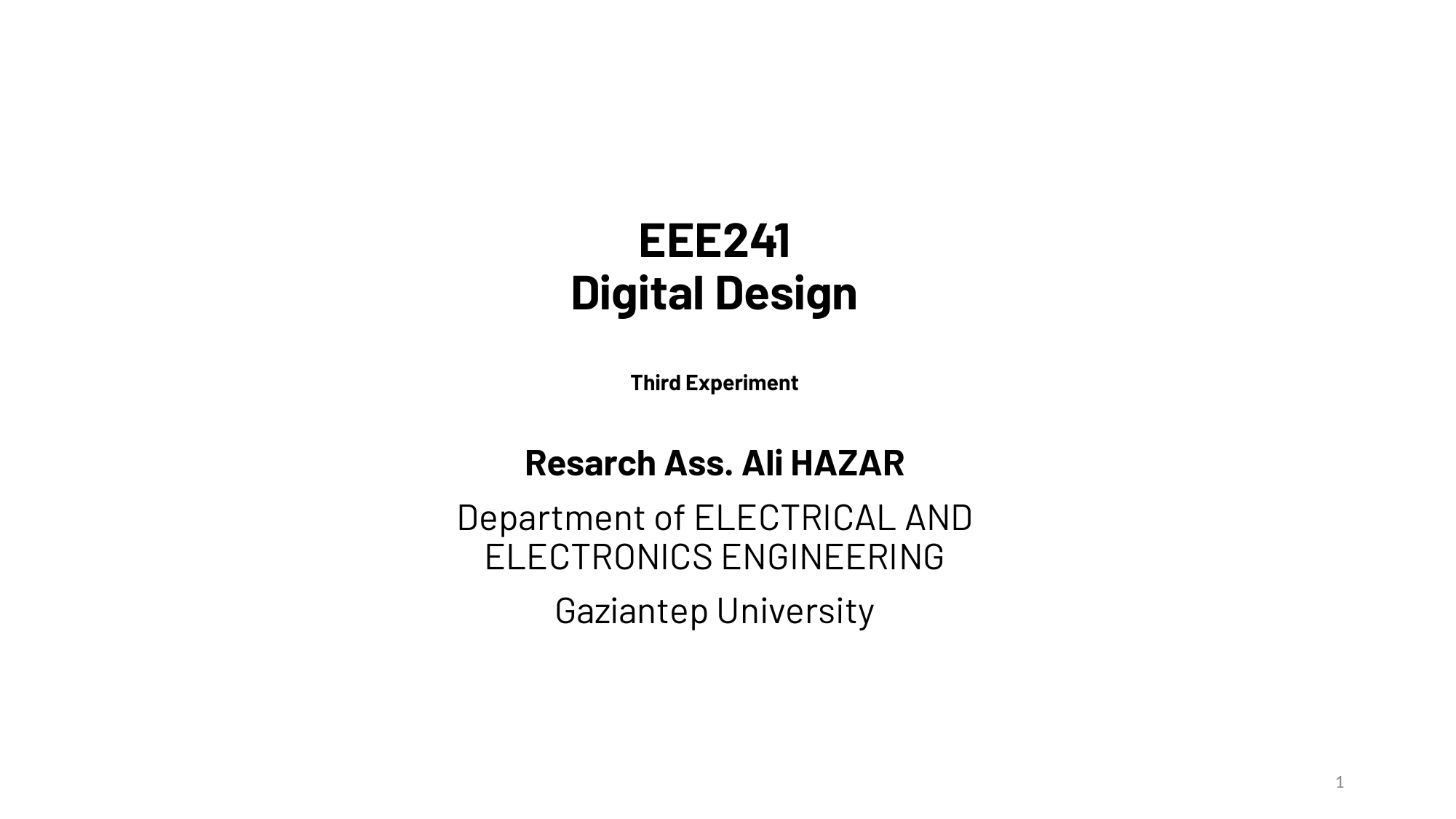

# EEE241 Digital Design Third Experiment
Resarch Ass. Ali HAZAR
Department of ELECTRICAL AND ELECTRONICS ENGINEERING
Gaziantep University

1